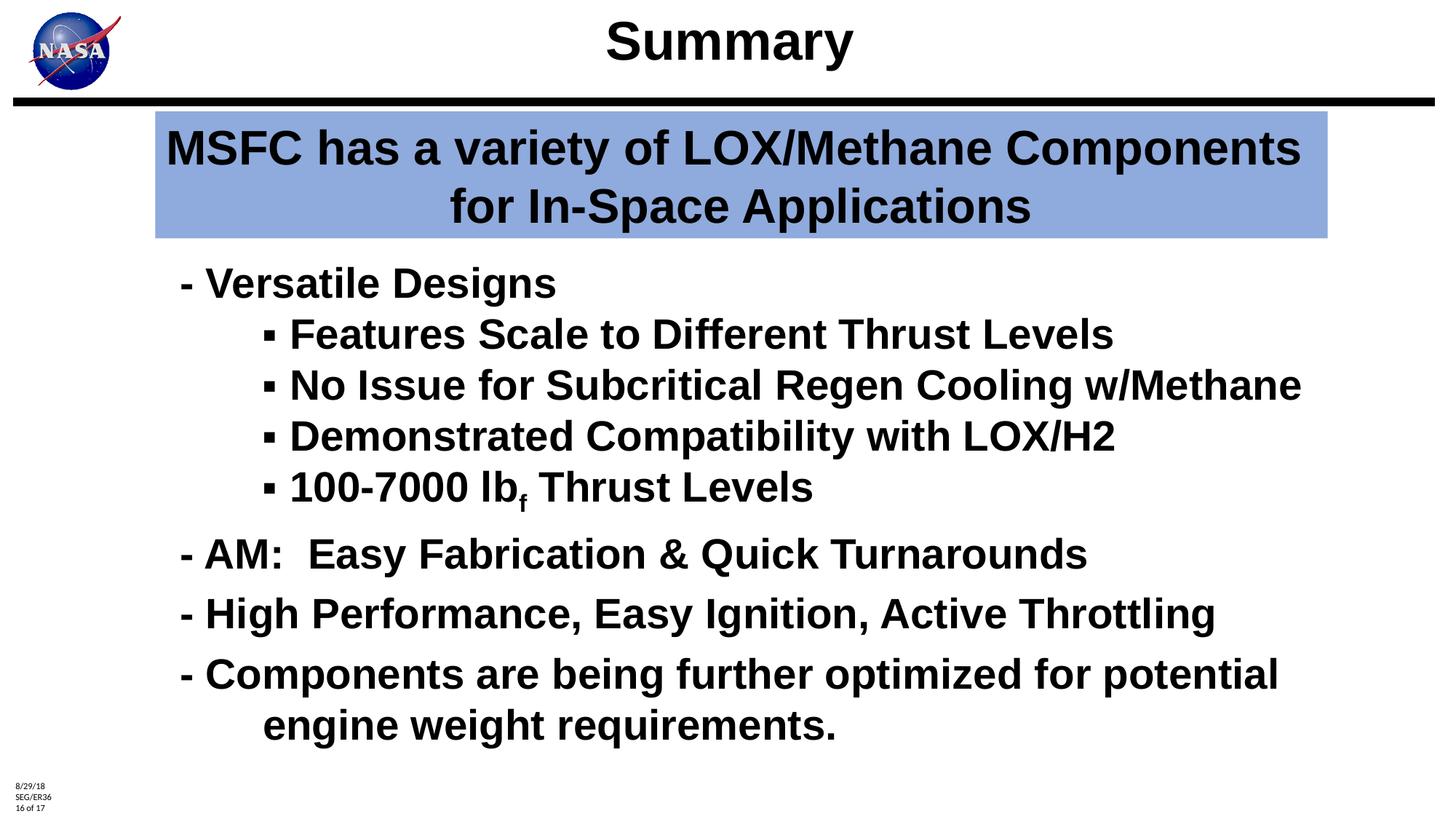

Summary
MSFC has a variety of LOX/Methane Components
for In-Space Applications
- Versatile Designs
       ▪ Features Scale to Different Thrust Levels
       ▪ No Issue for Subcritical Regen Cooling w/Methane
       ▪ Demonstrated Compatibility with LOX/H2
       ▪ 100-7000 lbf Thrust Levels
- AM:  Easy Fabrication & Quick Turnarounds
- High Performance, Easy Ignition, Active Throttling
- Components are being further optimized for potential
       engine weight requirements.
8/29/18
SEG/ER36
16 of 17